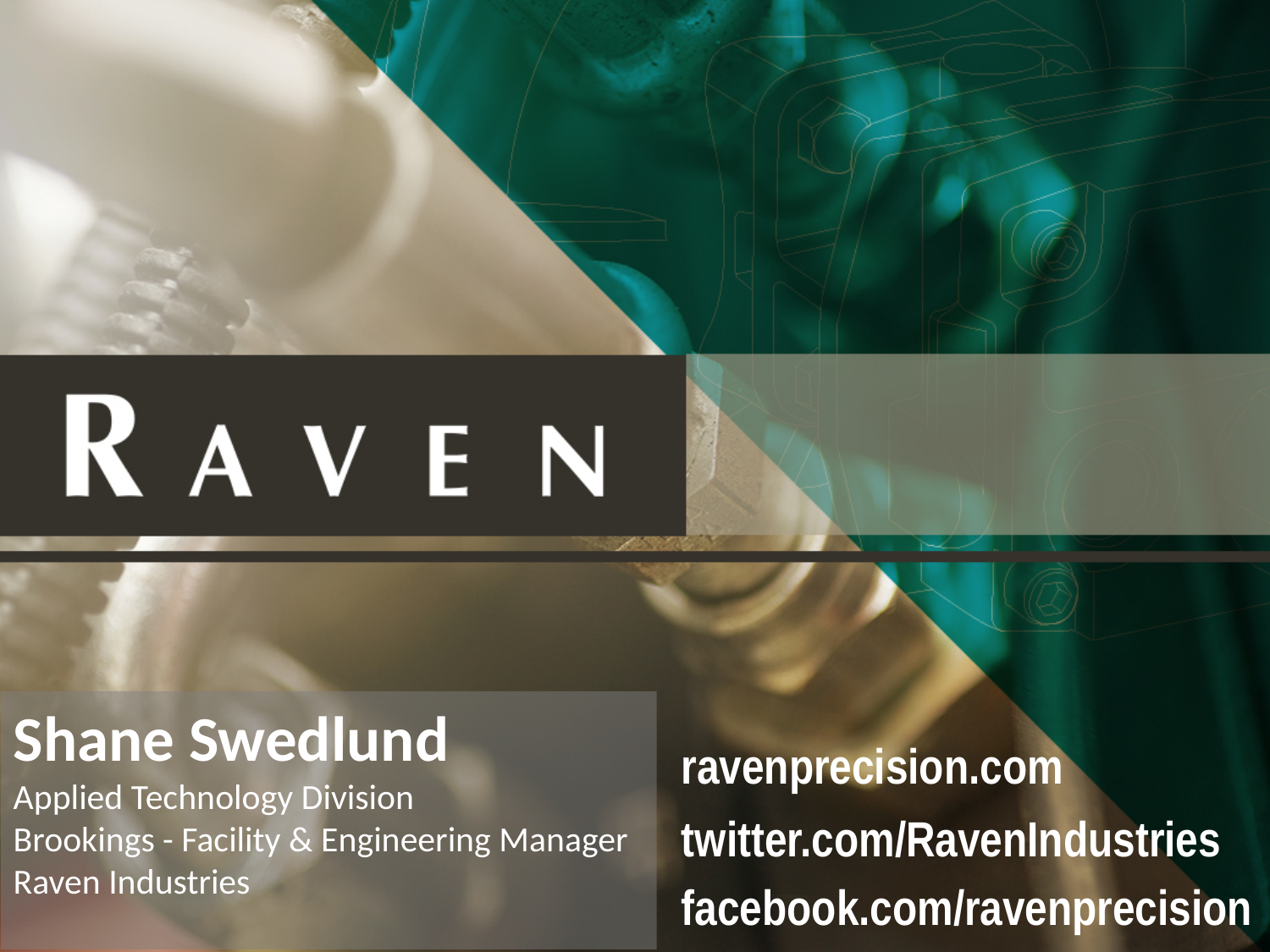

Shane Swedlund
Applied Technology Division
Brookings - Facility & Engineering Manager
Raven Industries

ravenprecision.com
twitter.com/RavenIndustries
facebook.com/ravenprecision